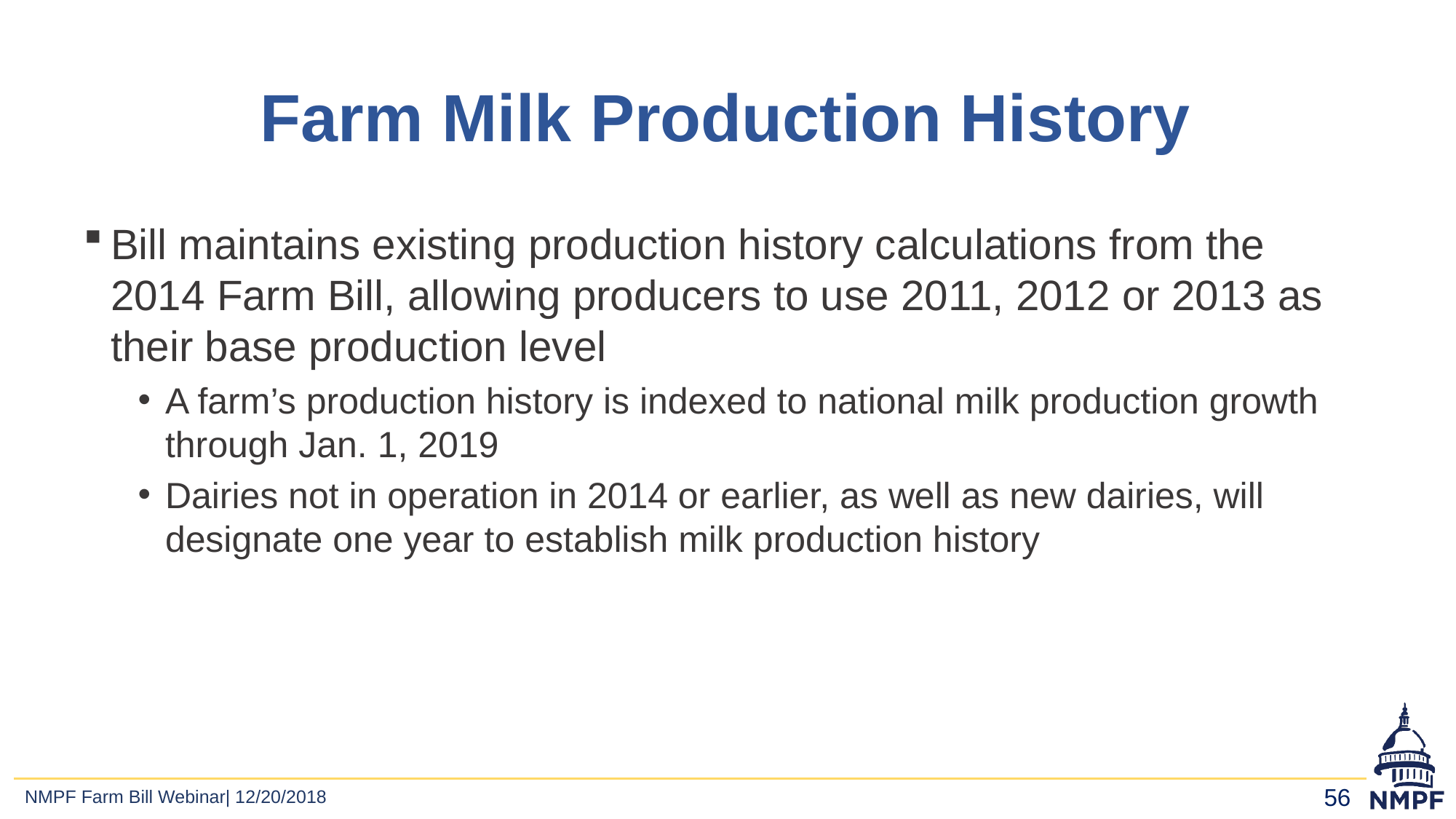

# Farm Milk Production History
Bill maintains existing production history calculations from the 2014 Farm Bill, allowing producers to use 2011, 2012 or 2013 as their base production level
A farm’s production history is indexed to national milk production growth through Jan. 1, 2019
Dairies not in operation in 2014 or earlier, as well as new dairies, will designate one year to establish milk production history